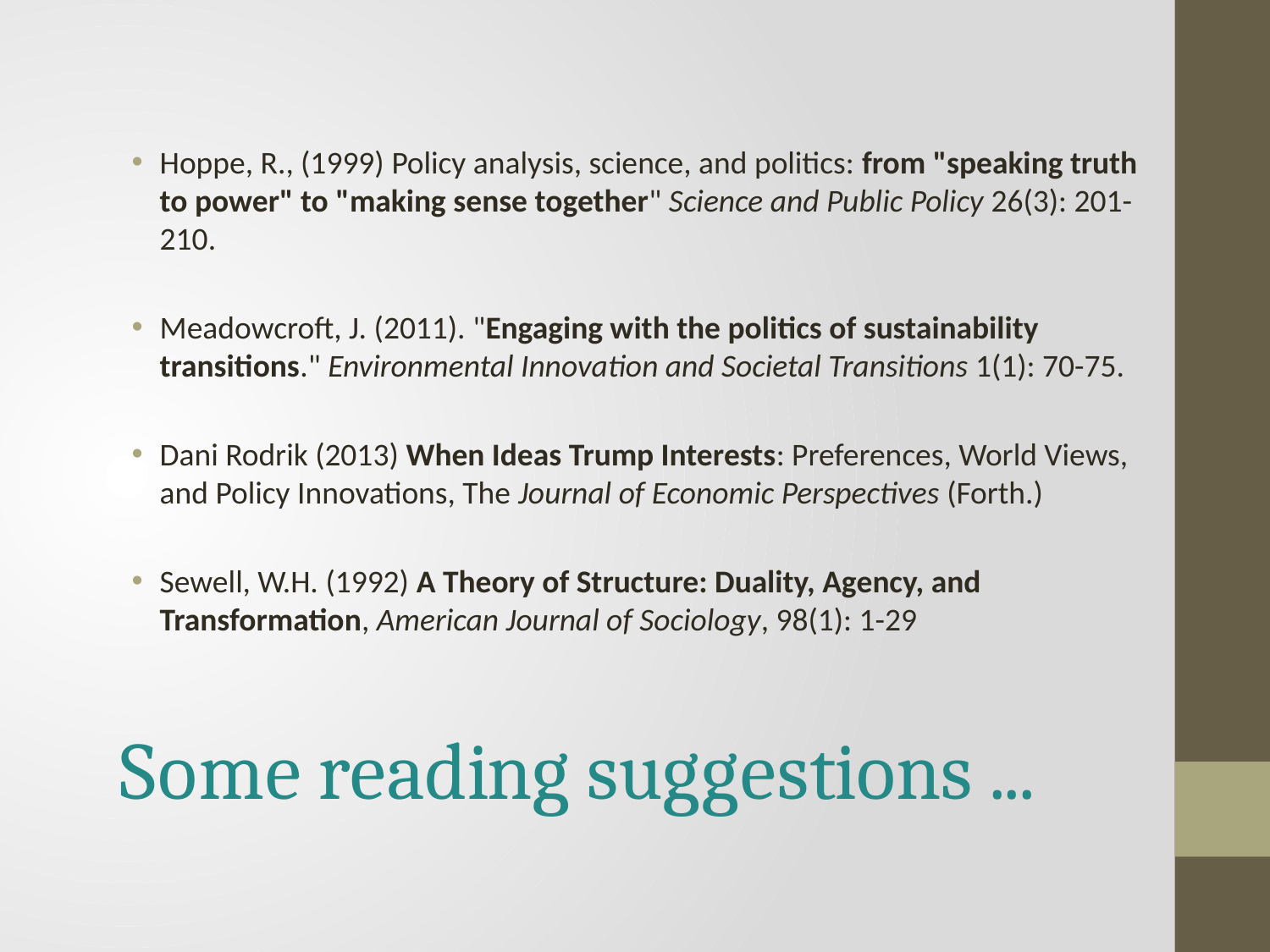

Hoppe, R., (1999) Policy analysis, science, and politics: from "speaking truth to power" to "making sense together" Science and Public Policy 26(3): 201-210.

Meadowcroft, J. (2011). "Engaging with the politics of sustainability transitions." Environmental Innovation and Societal Transitions 1(1): 70-75.

Dani Rodrik (2013) When Ideas Trump Interests: Preferences, World Views, and Policy Innovations, The Journal of Economic Perspectives (Forth.)

Sewell, W.H. (1992) A Theory of Structure: Duality, Agency, and Transformation, American Journal of Sociology, 98(1): 1-29

# Some reading suggestions ...